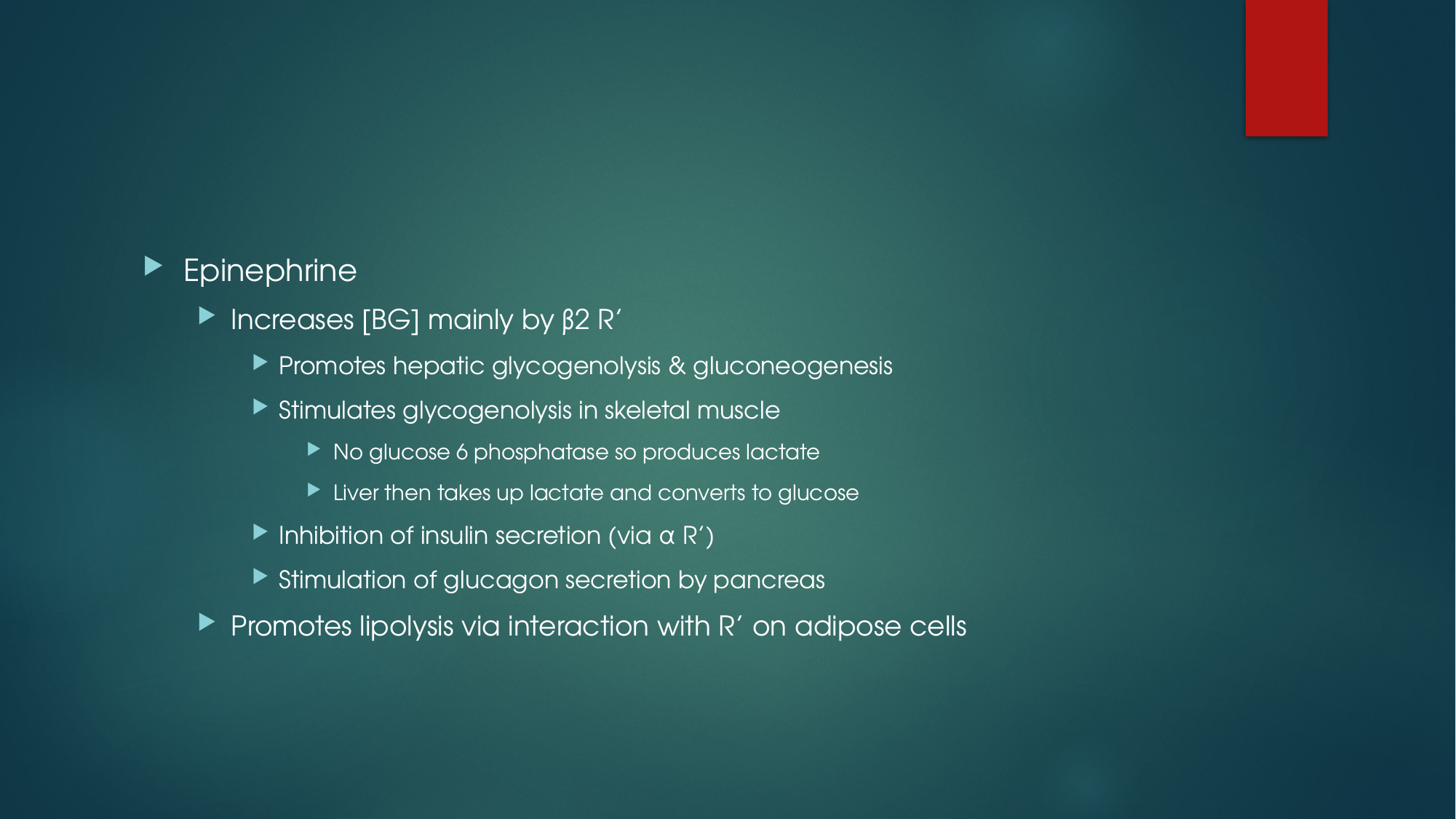

#
Epinephrine
Increases [BG] mainly by β2 R’
Promotes hepatic glycogenolysis & gluconeogenesis
Stimulates glycogenolysis in skeletal muscle
No glucose 6 phosphatase so produces lactate
Liver then takes up lactate and converts to glucose
Inhibition of insulin secretion (via α R’)
Stimulation of glucagon secretion by pancreas
Promotes lipolysis via interaction with R’ on adipose cells